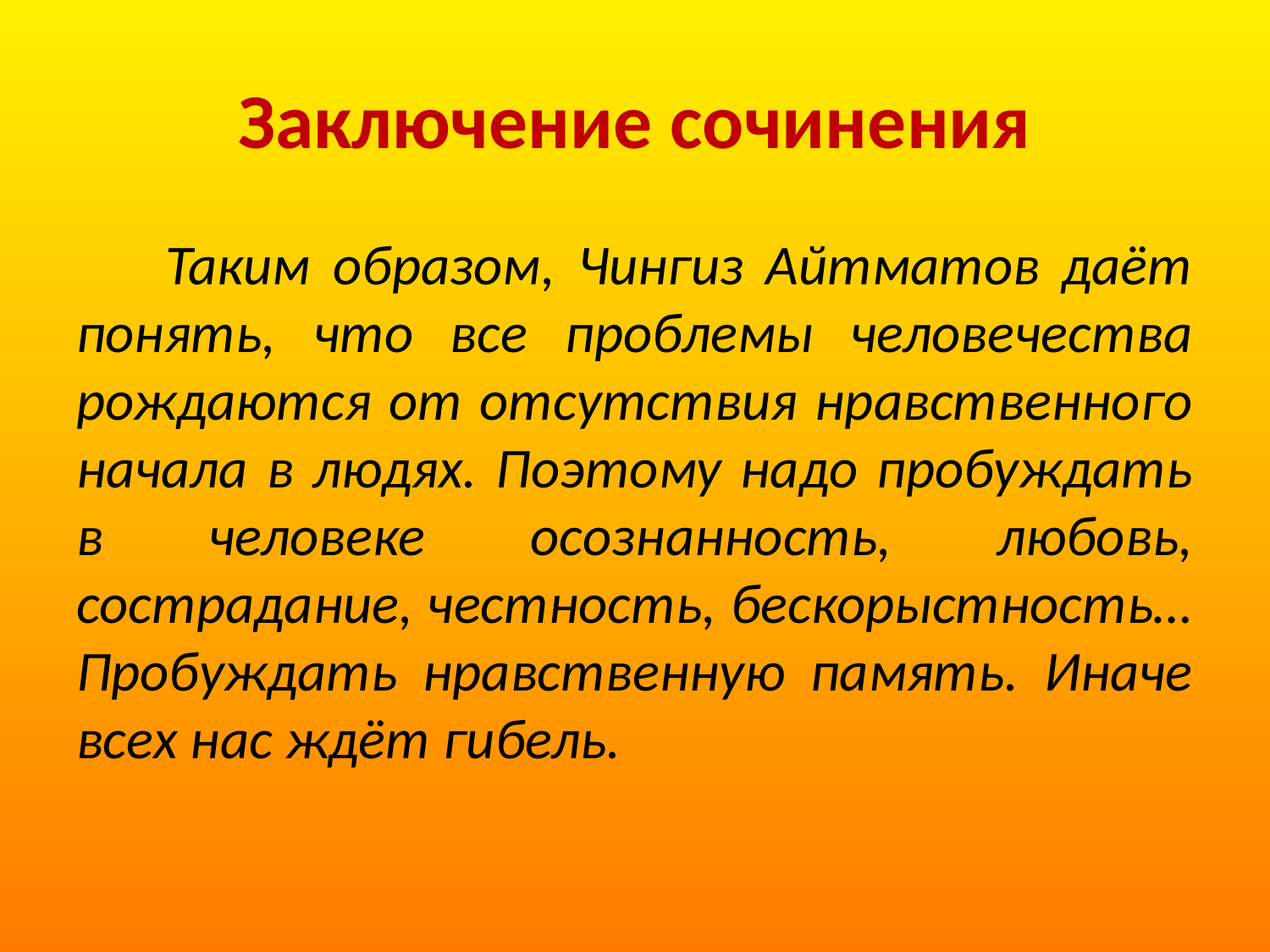

# Заключение сочинения
    Таким образом, Чингиз Айтматов даёт понять, что все проблемы человечества рождаются от отсутствия нравственного начала в людях. Поэтому надо пробуждать в человеке осознанность, любовь, сострадание, честность, бескорыстность… Пробуждать нравственную память. Иначе всех нас ждёт гибель.